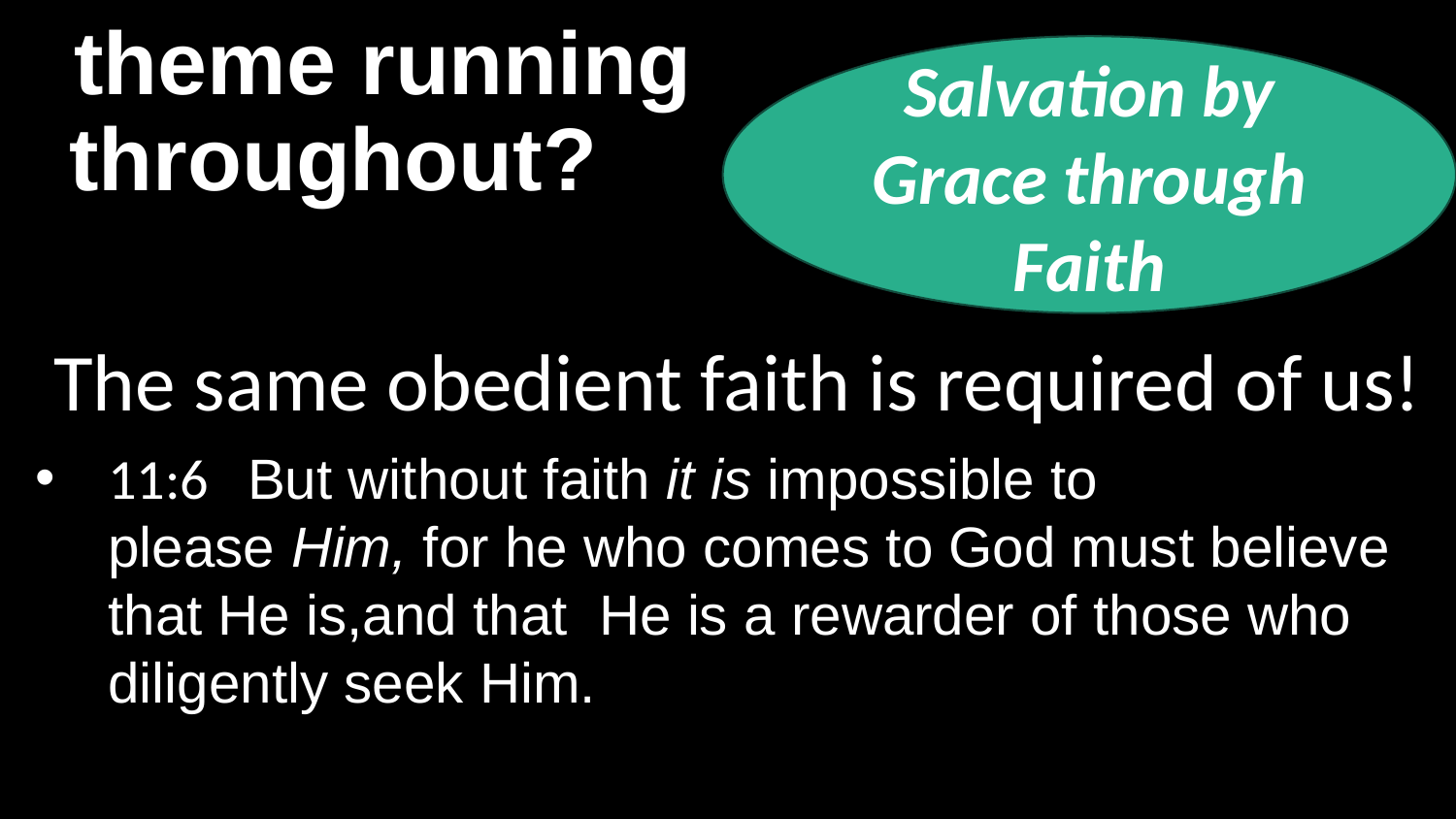

# Is there a theme running throughout?
Salvation by Grace through Faith
 The same obedient faith is required of us!
11:6   But without faith it is impossible to please Him, for he who comes to God must believe that He is,and that  He is a rewarder of those who diligently seek Him.